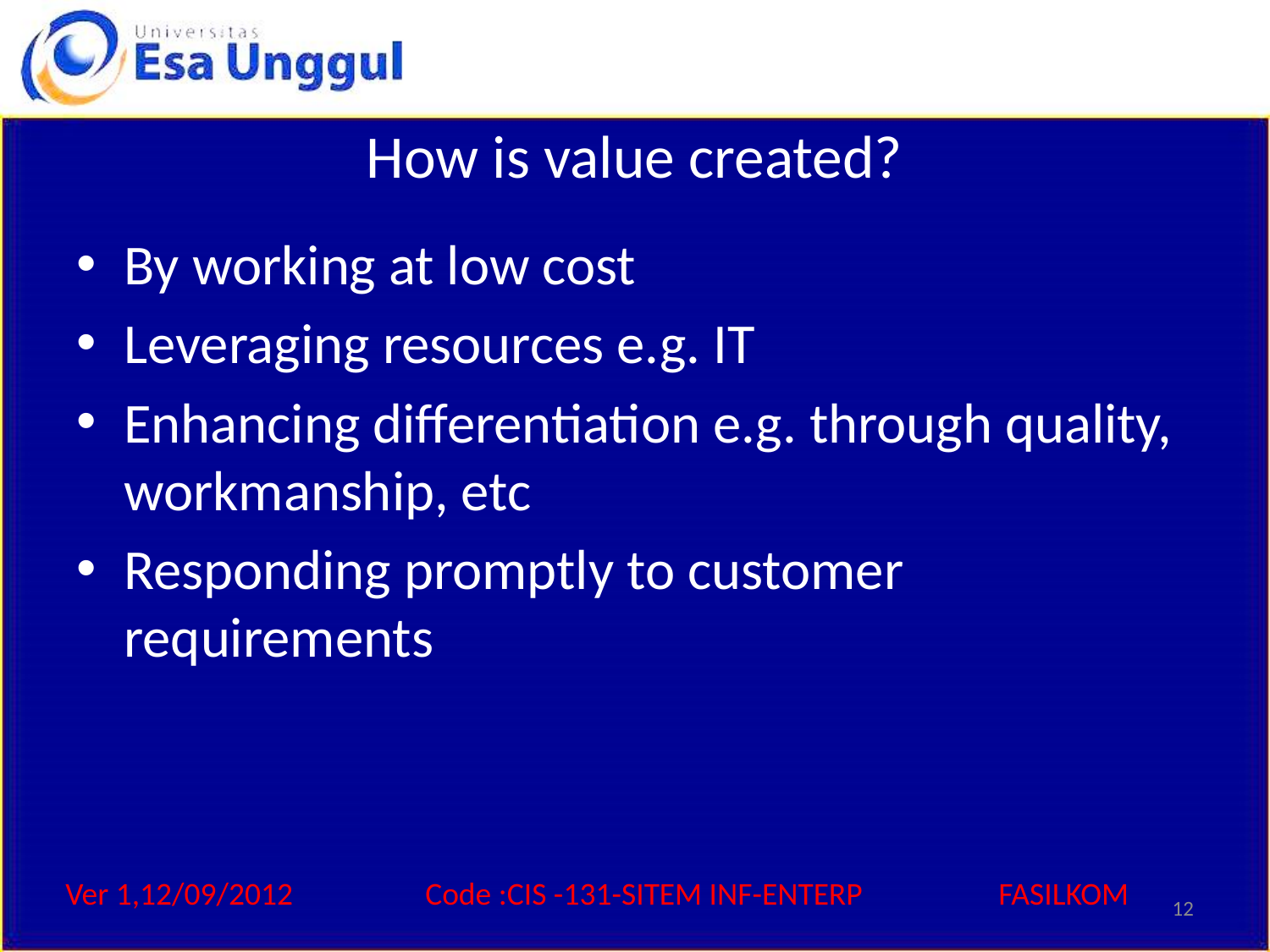

# How is value created?
By working at low cost
Leveraging resources e.g. IT
Enhancing differentiation e.g. through quality, workmanship, etc
Responding promptly to customer requirements
12